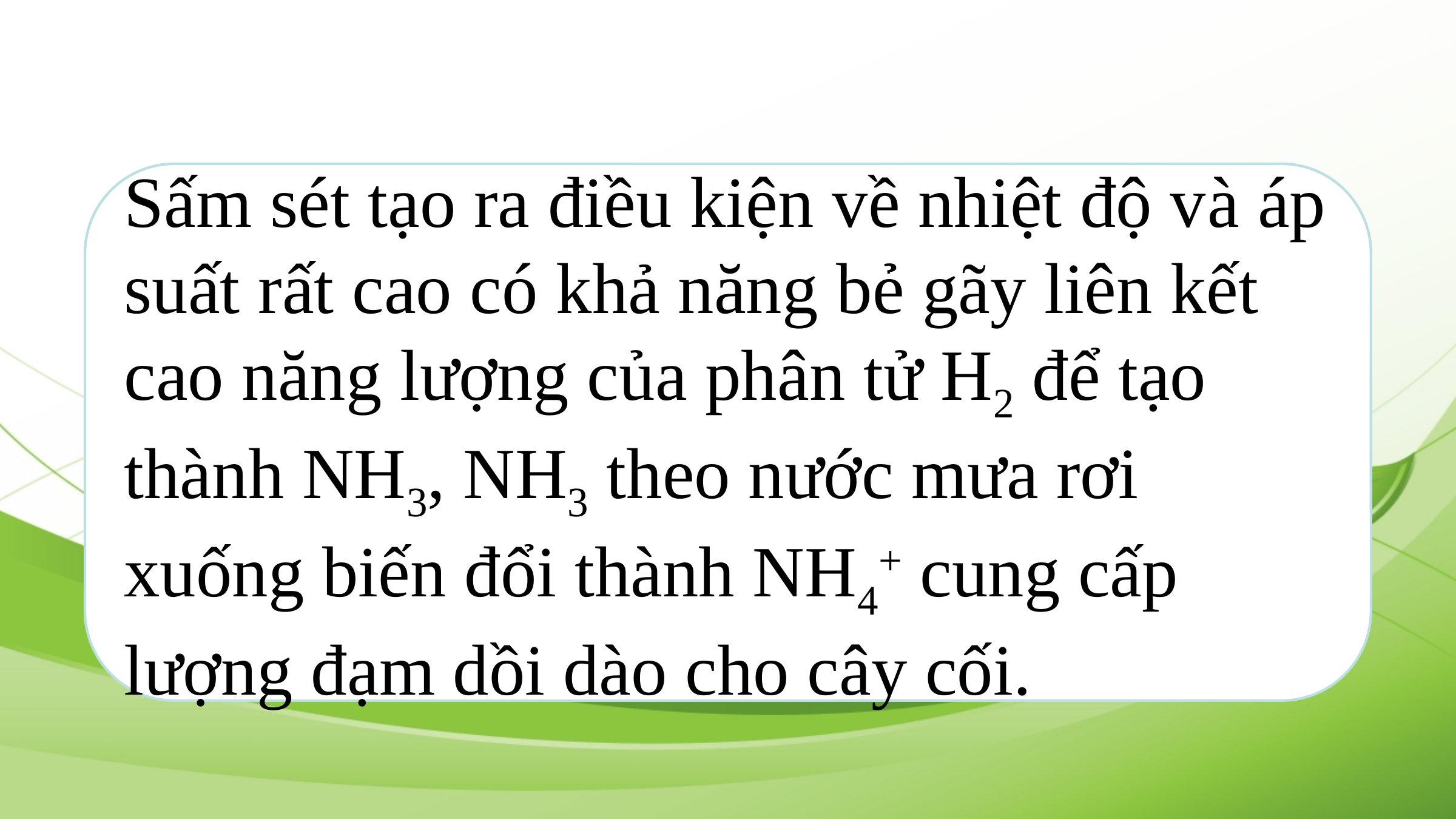

# Câu hỏi: Dựa vào kiến thức đã học, em hãy giải thích câu ca dao: “ Lúa chiêm lấp ló đầu bờ Hễ nghe tiếng sấm phất cờ mà lên ”
Sấm sét tạo ra điều kiện về nhiệt độ và áp suất rất cao có khả năng bẻ gãy liên kết cao năng lượng của phân tử H2 để tạo thành NH3, NH3 theo nước mưa rơi xuống biến đổi thành NH4+ cung cấp lượng đạm dồi dào cho cây cối.